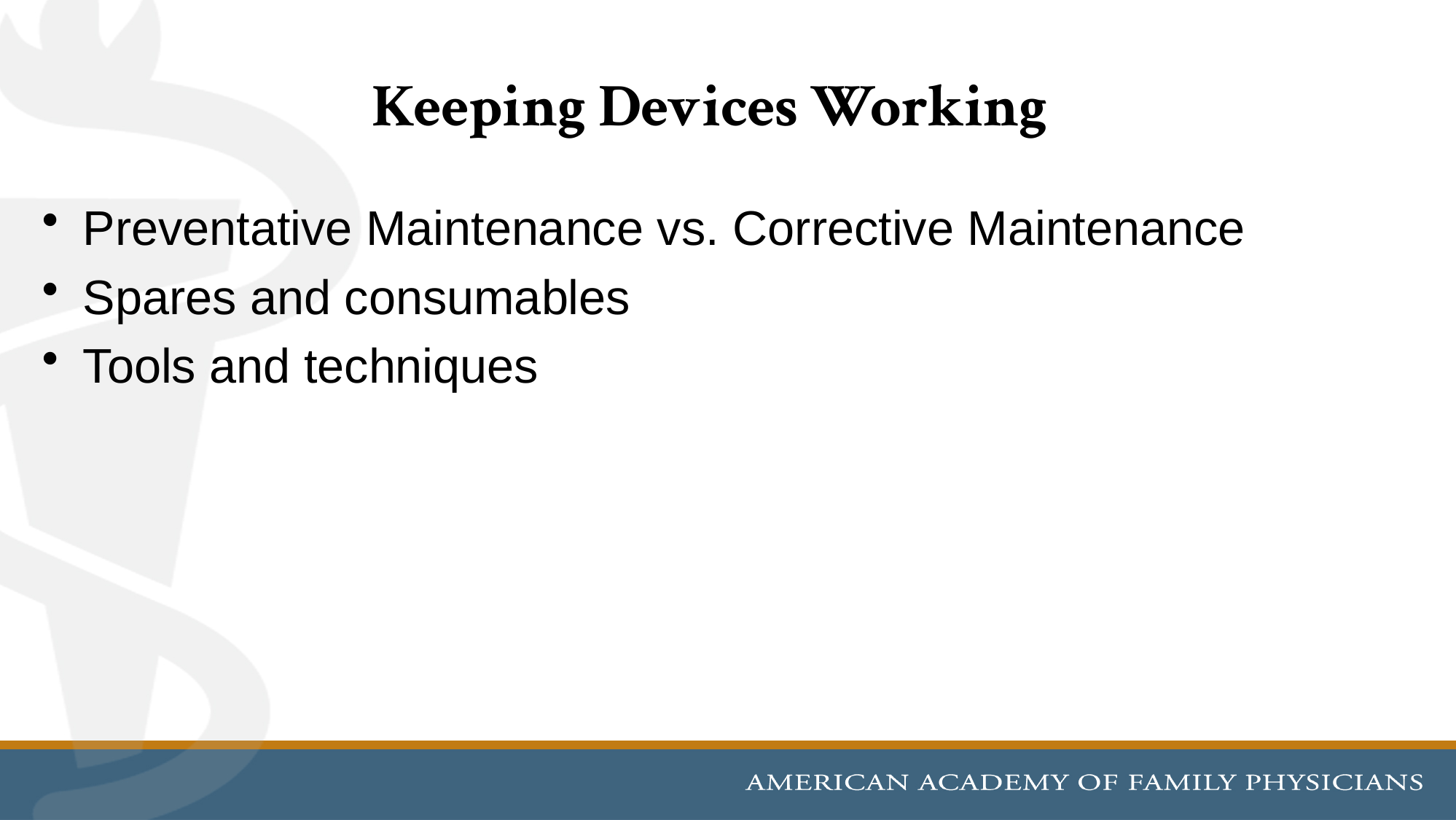

# Keeping Devices Working
Preventative Maintenance vs. Corrective Maintenance
Spares and consumables
Tools and techniques
24